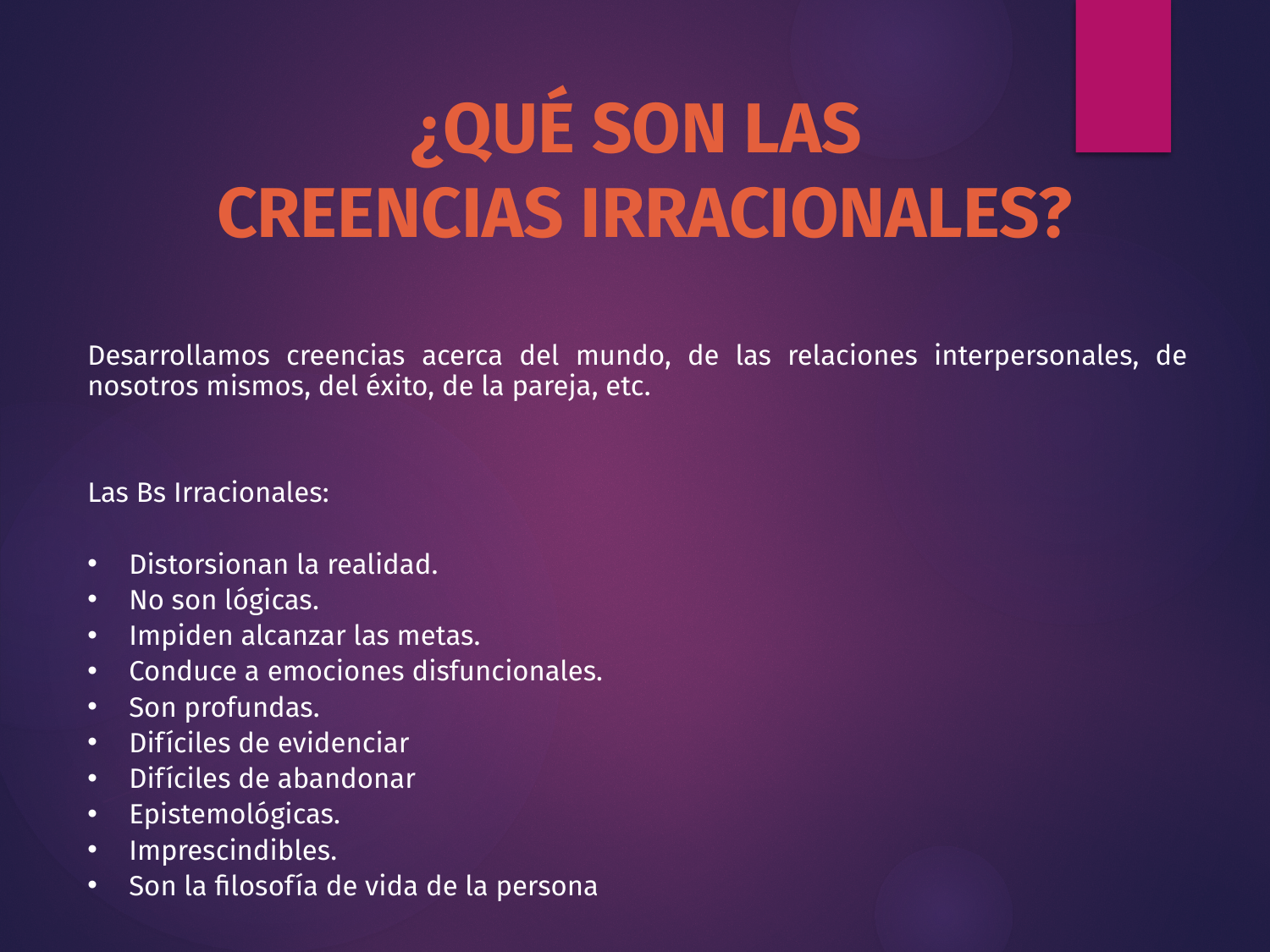

¿QUÉ SON LAS
CREENCIAS IRRACIONALES?

Desarrollamos creencias acerca del mundo, de las relaciones interpersonales, de nosotros mismos, del éxito, de la pareja, etc.

Las Bs Irracionales:

Distorsionan la realidad.
No son lógicas.
Impiden alcanzar las metas.
Conduce a emociones disfuncionales.
Son profundas.
Difíciles de evidenciar
Difíciles de abandonar
Epistemológicas.
Imprescindibles.
Son la filosofía de vida de la persona